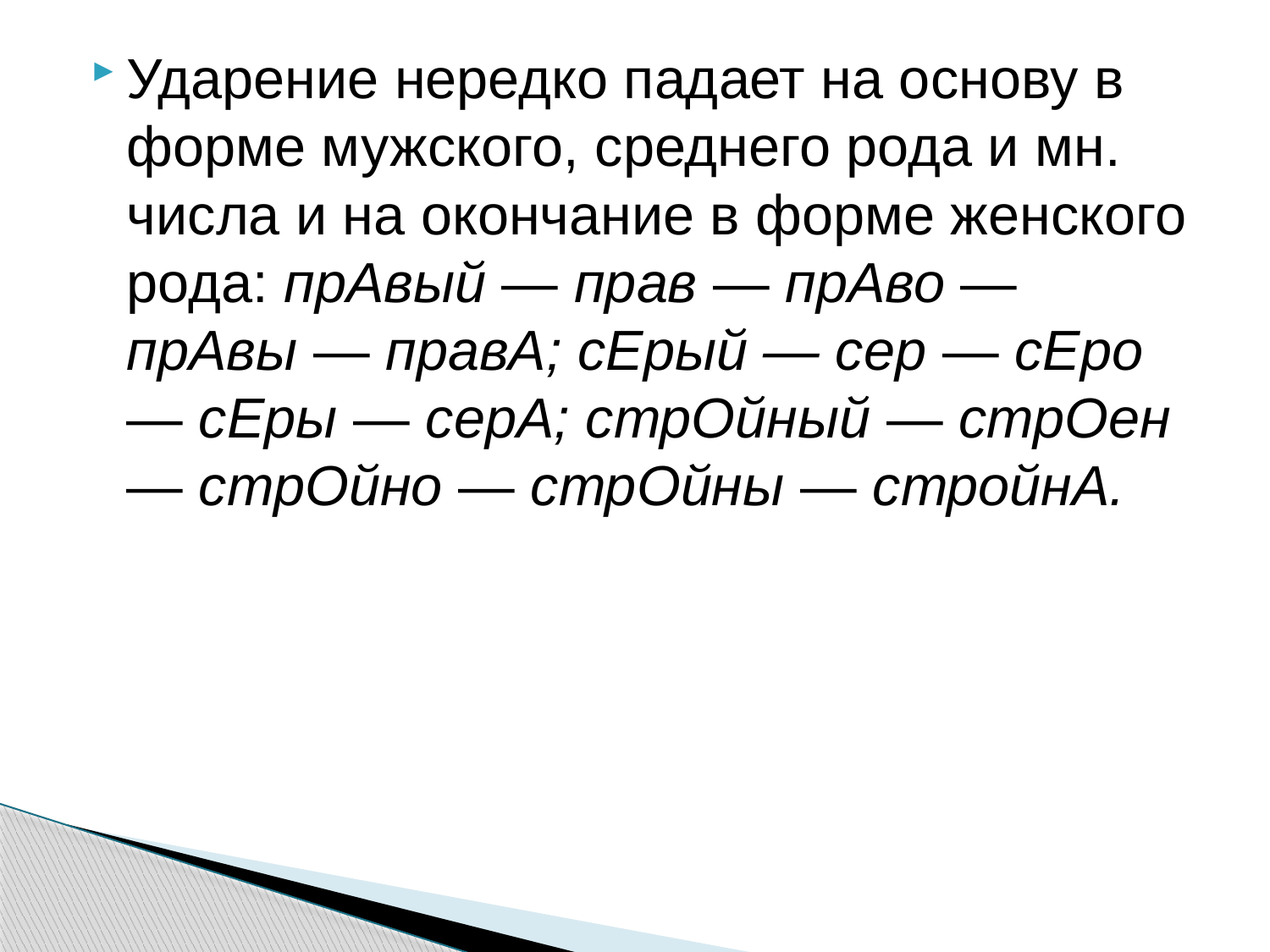

Ударение нередко падает на основу в форме мужского, среднего рода и мн. числа и на окончание в форме женского рода: прАвый — прав — прАво — прАвы — правА; сЕрый — сер — сЕро — сЕры — серА; стрОйный — стрОен — стрОйно — стрОйны — стройнА.